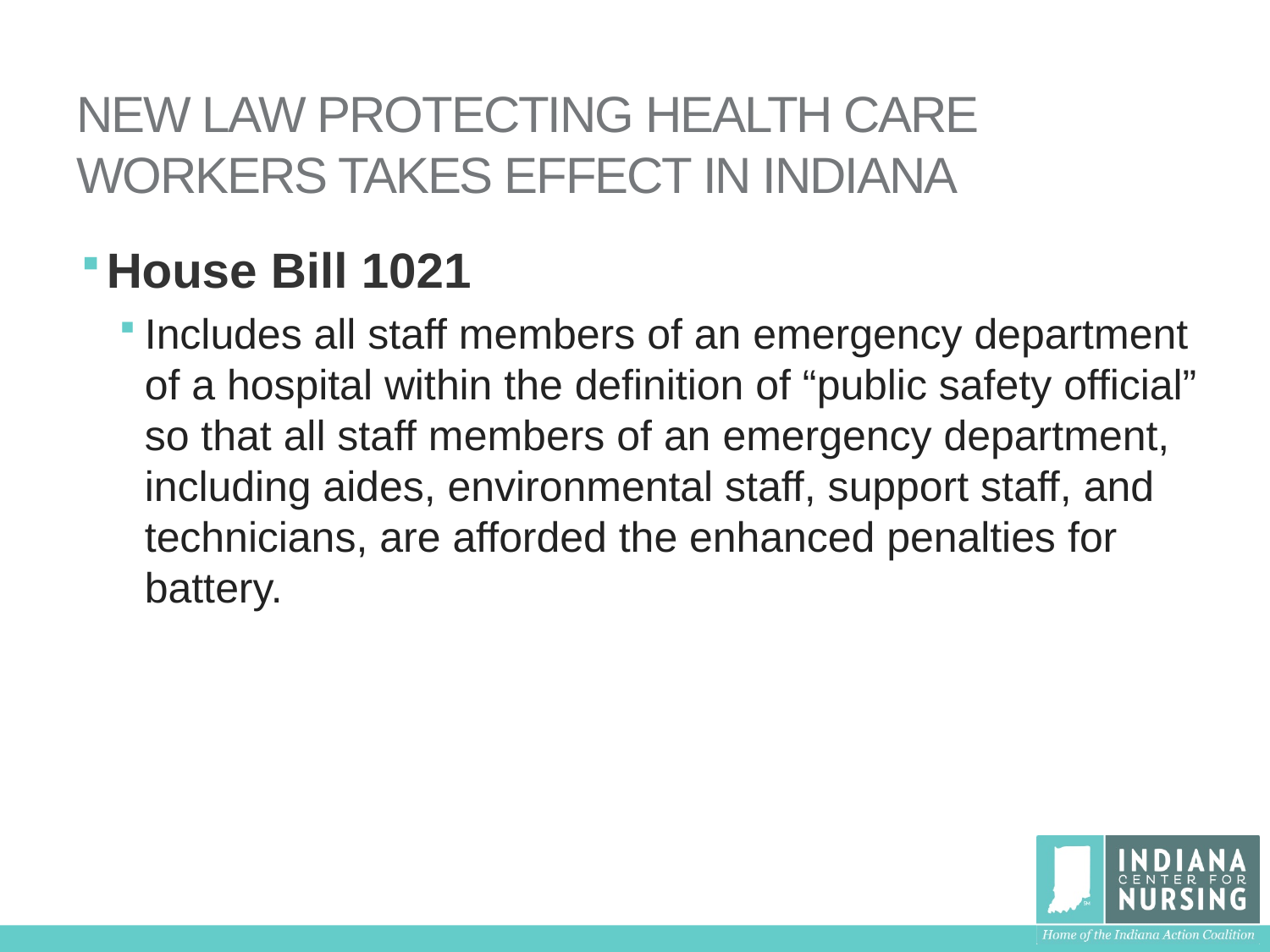

# NEW LAW PROTECTING HEALTH CARE WORKERS TAKES EFFECT IN INDIANA
House Bill 1021
Includes all staff members of an emergency department of a hospital within the definition of “public safety official” so that all staff members of an emergency department, including aides, environmental staff, support staff, and technicians, are afforded the enhanced penalties for battery.